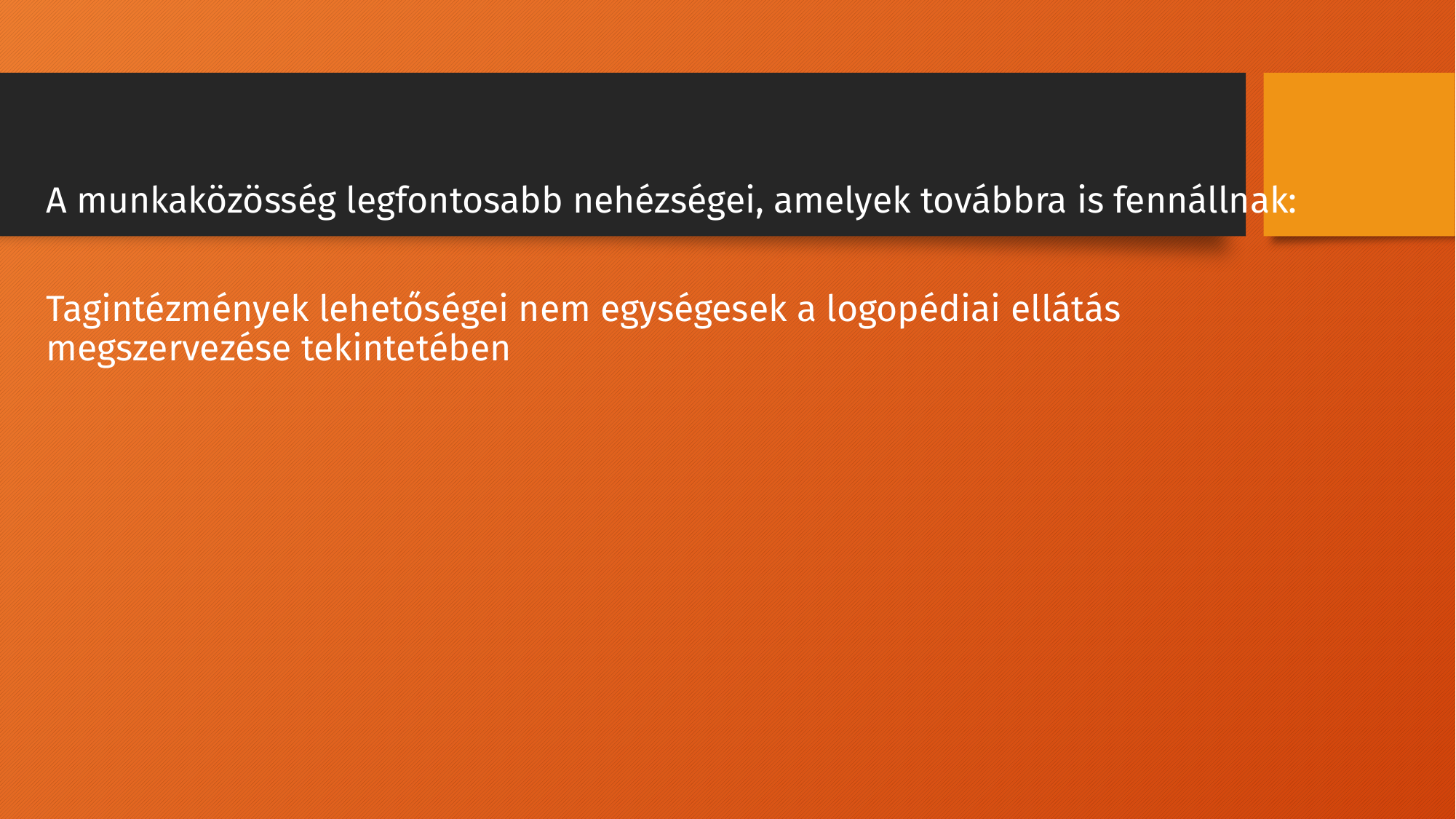

A munkaközösség legfontosabb nehézségei, amelyek továbbra is fennállnak:

Tagintézmények lehetőségei nem egységesek a logopédiai ellátás megszervezése tekintetében